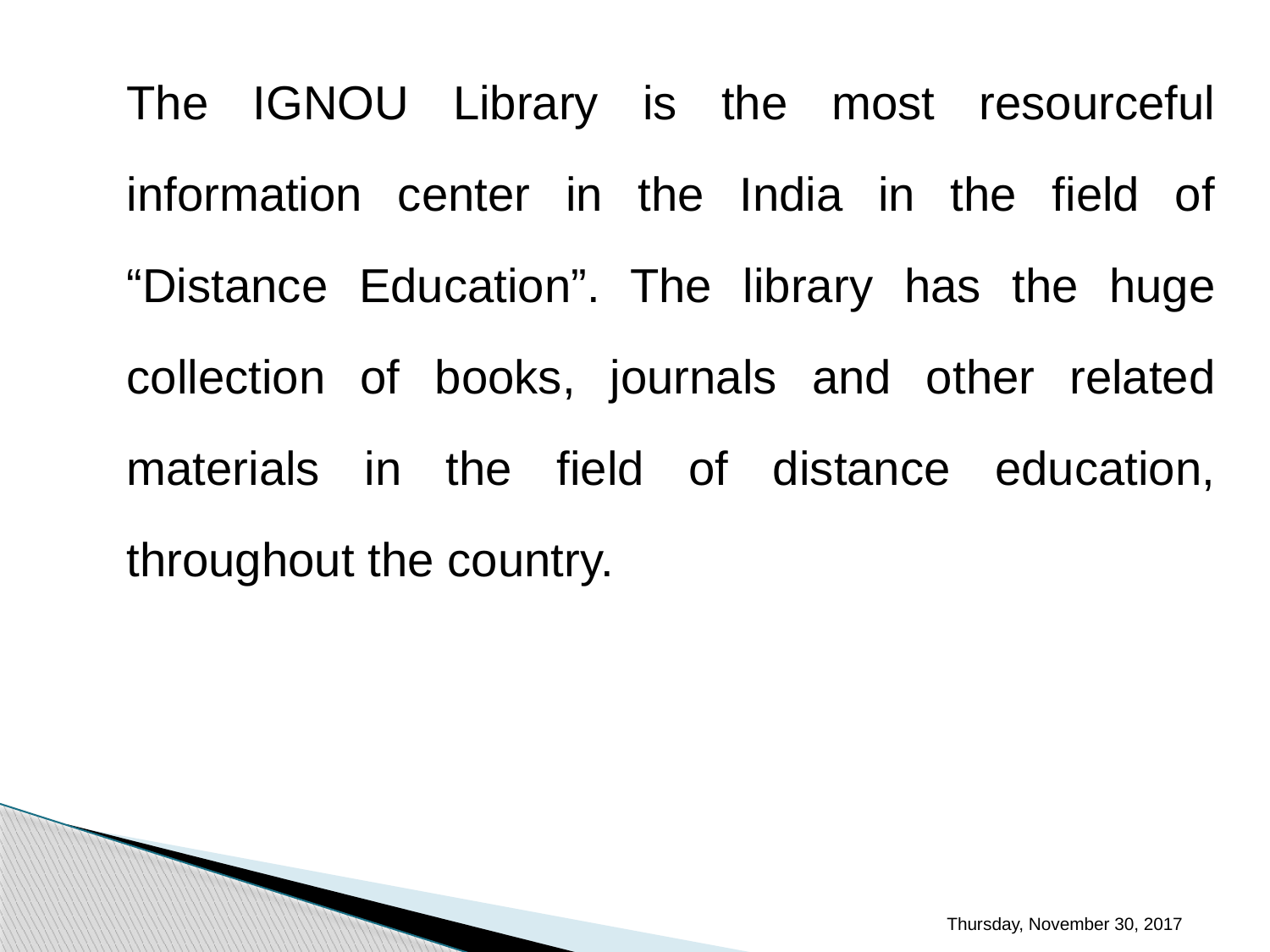

The IGNOU Library is the most resourceful information center in the India in the field of “Distance Education”. The library has the huge collection of books, journals and other related materials in the field of distance education, throughout the country.

Thursday, November 30, 2017